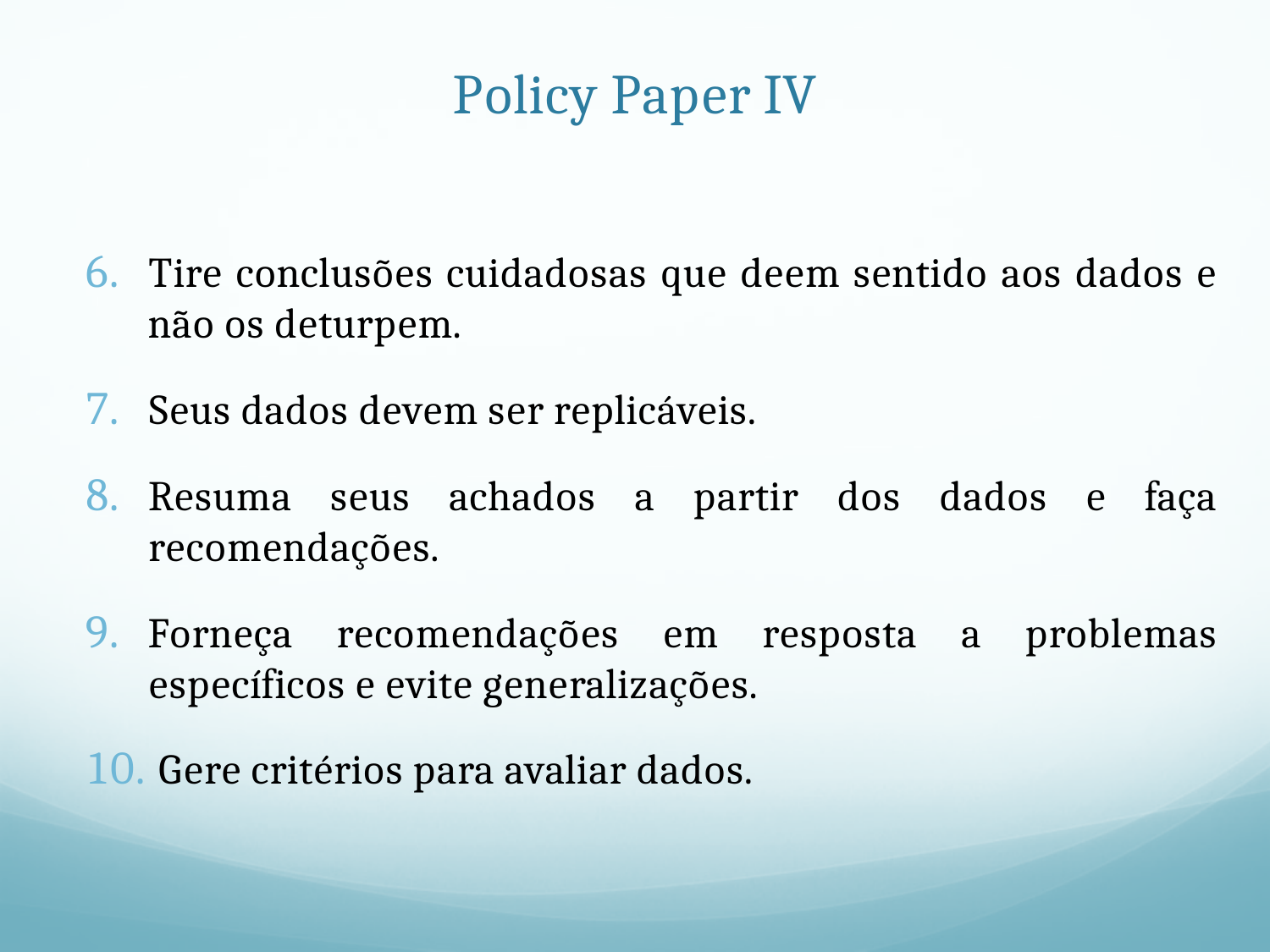

# Policy Paper IV

Tire conclusões cuidadosas que deem sentido aos dados e não os deturpem.
Seus dados devem ser replicáveis.
Resuma seus achados a partir dos dados e faça recomendações.
Forneça recomendações em resposta a problemas específicos e evite generalizações.
 Gere critérios para avaliar dados.